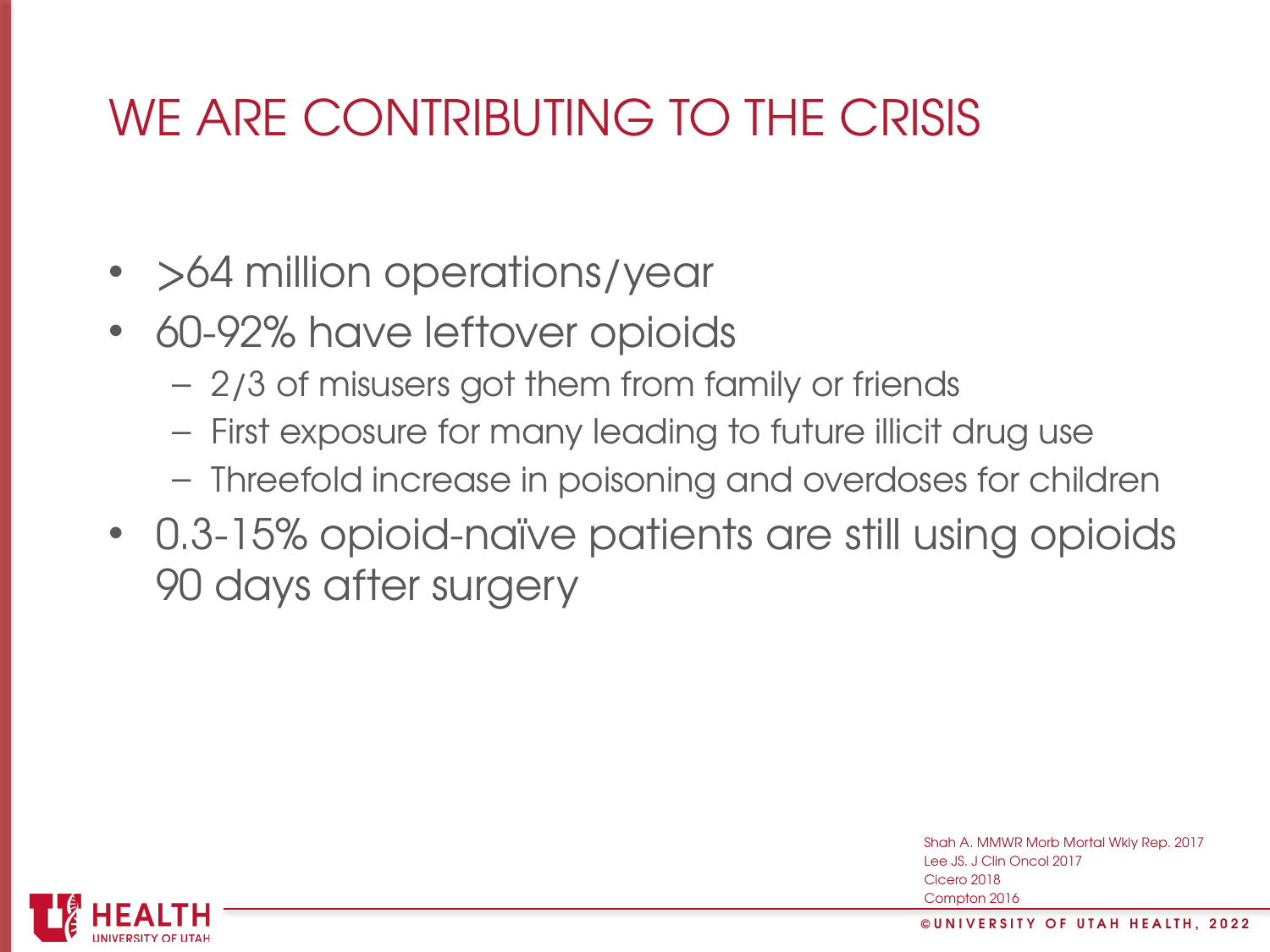

# We are contributing to the Crisis
>64 million operations/year
60-92% have leftover opioids
2/3 of misusers got them from family or friends
First exposure for many leading to future illicit drug use
Threefold increase in poisoning and overdoses for children
0.3-15% opioid-naïve patients are still using opioids 90 days after surgery

Shah A. MMWR Morb Mortal Wkly Rep. 2017
Lee JS. J Clin Oncol 2017
Cicero 2018
Compton 2016